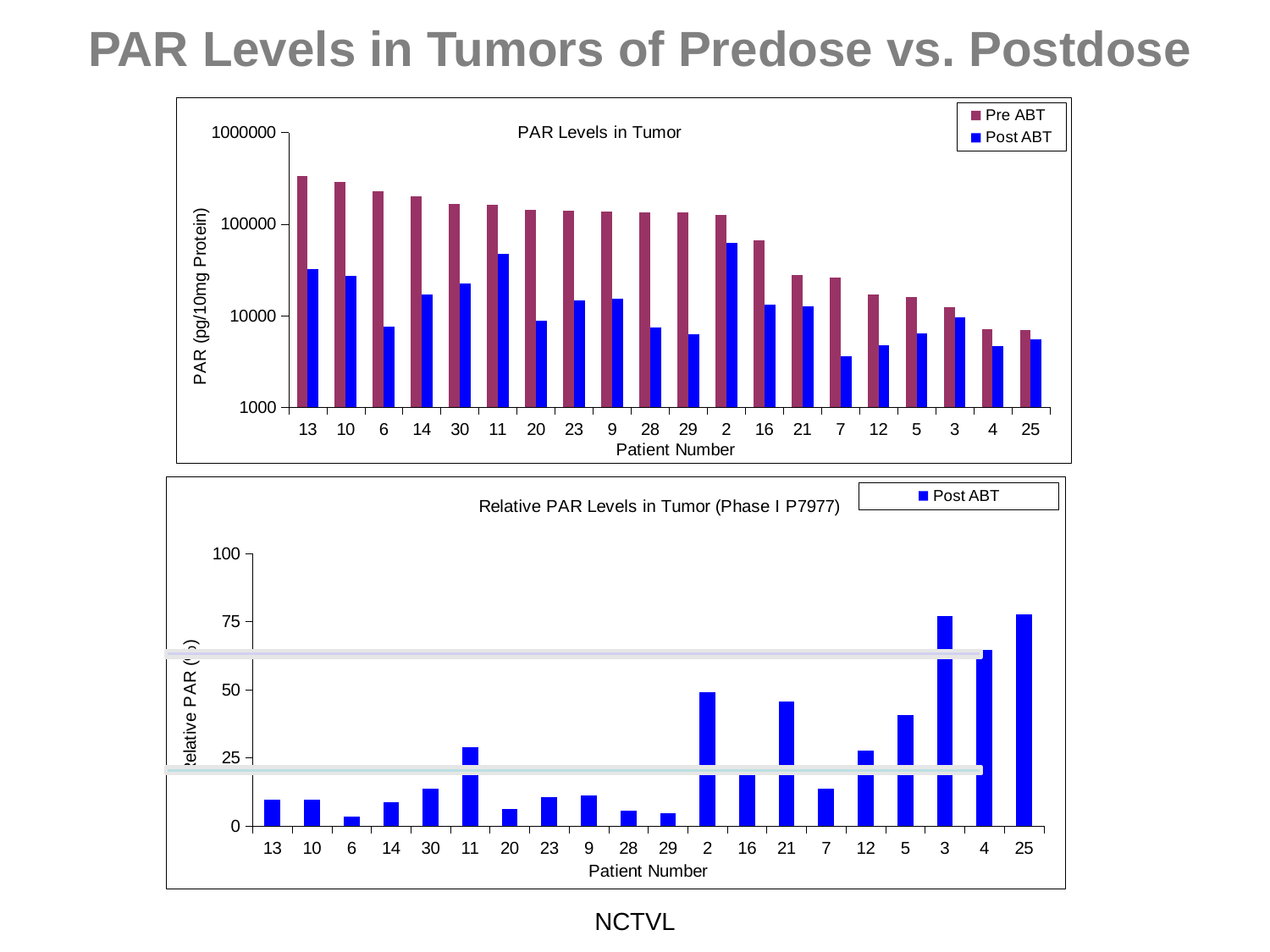

PAR Levels in Tumors of Predose vs. Postdose

### Chart: PAR Levels in Tumor

| Category | Pre ABT | Post ABT |
|---|---|---|
| 13 | 338263.876856521 | 32622.581686553465 |
| 10 | 287417.80523999594 | 27359.55489544031 |
| 6 | 227317.03964650066 | 7616.7116387351825 |
| 14 | 199339.9177025388 | 17207.128071298717 |
| 30 | 164846.3042820249 | 22623.64054688711 |
| 11 | 163676.45281485264 | 47347.47448176847 |
| 20 | 144469.40189552878 | 8819.896960895725 |
| 23 | 139400.31303745962 | 14728.507111722873 |
| 9 | 136170.10826478185 | 15407.516673908087 |
| 28 | 135251.47051916047 | 7430.007042472203 |
| 29 | 133410.3310669282 | 6339.000893703724 |
| 2 | 126740.58138382237 | 62253.455664935755 |
| 16 | 66015.49101903166 | 13206.201505123076 |
| 21 | 27765.528655584145 | 12688.266249926075 |
| 7 | 26247.44791222407 | 3591.9723000856575 |
| 12 | 17067.70669267492 | 4716.83134559846 |
| 5 | 15874.585369244809 | 6478.478228015199 |
| 3 | 12382.193222317821 | 9549.155754128884 |
| 4 | 7204.749821937322 | 4655.352070173538 |
| 25 | 7048.180707060737 | 5487.394783610656 |

### Chart: Relative PAR Levels in Tumor (Phase I P7977)

| Category | Post ABT |
|---|---|
| 13 | 9.644122213023271 |
| 10 | 9.5190883781869 |
| 6 | 3.3506998202069997 |
| 14 | 8.632053363730048 |
| 30 | 13.724081134498348 |
| 11 | 28.92748081199371 |
| 20 | 6.1050276703393065 |
| 23 | 10.565619825950494 |
| 9 | 11.314903740803583 |
| 28 | 5.493475977711917 |
| 29 | 4.75150675589255 |
| 2 | 49.11880234824456 |
| 16 | 20.00470086833989 |
| 21 | 45.69790983386962 |
| 7 | 13.685034492106949 |
| 12 | 27.635999554778067 |
| 5 | 40.810377577271986 |
| 3 | 77.12006736348903 |
| 4 | 64.61504126067942 |
| 25 | 77.8554780542655 |

NCTVL